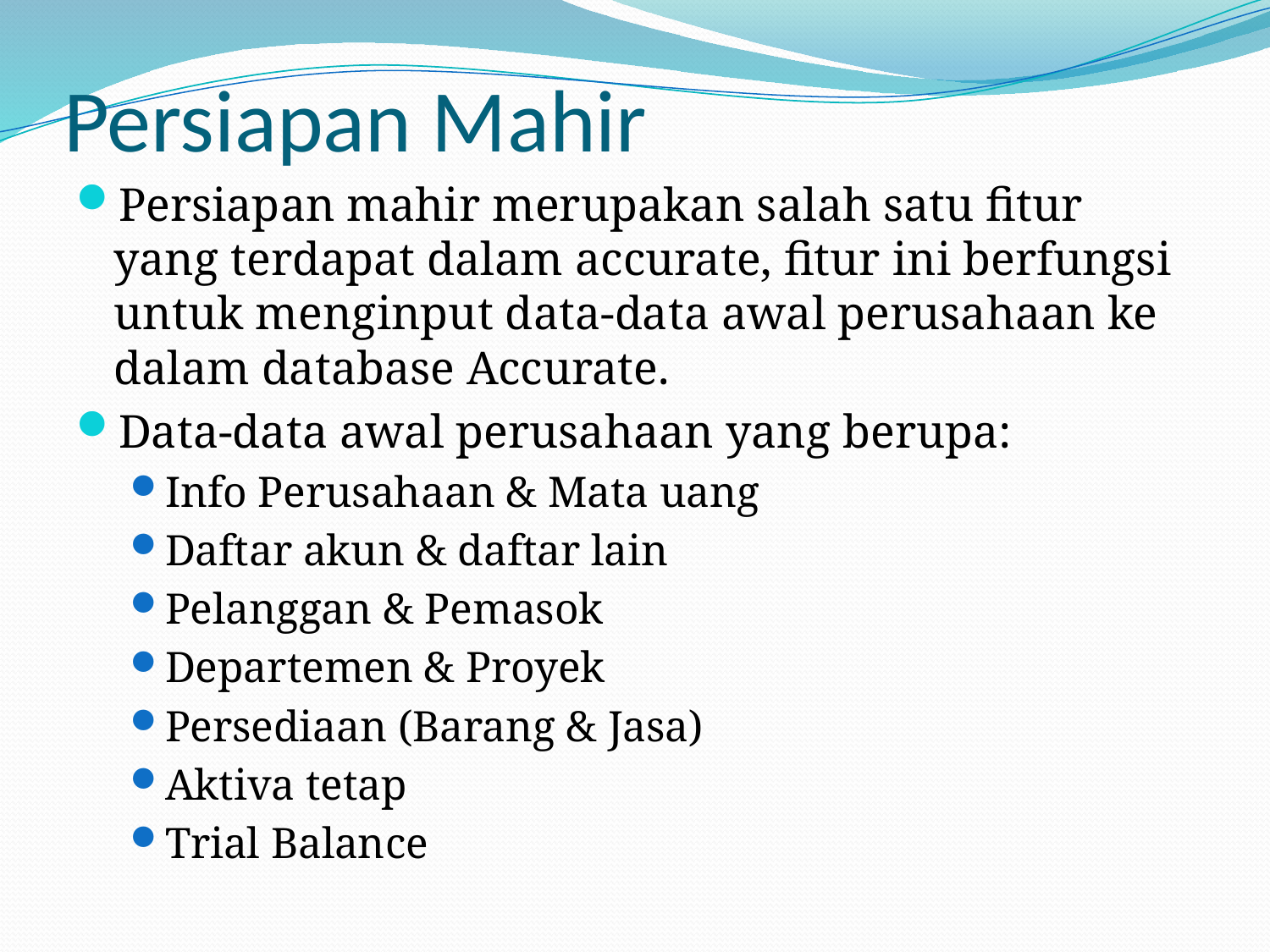

# Persiapan Mahir
Persiapan mahir merupakan salah satu fitur yang terdapat dalam accurate, fitur ini berfungsi untuk menginput data-data awal perusahaan ke dalam database Accurate.
Data-data awal perusahaan yang berupa:
Info Perusahaan & Mata uang
Daftar akun & daftar lain
Pelanggan & Pemasok
Departemen & Proyek
Persediaan (Barang & Jasa)
Aktiva tetap
Trial Balance